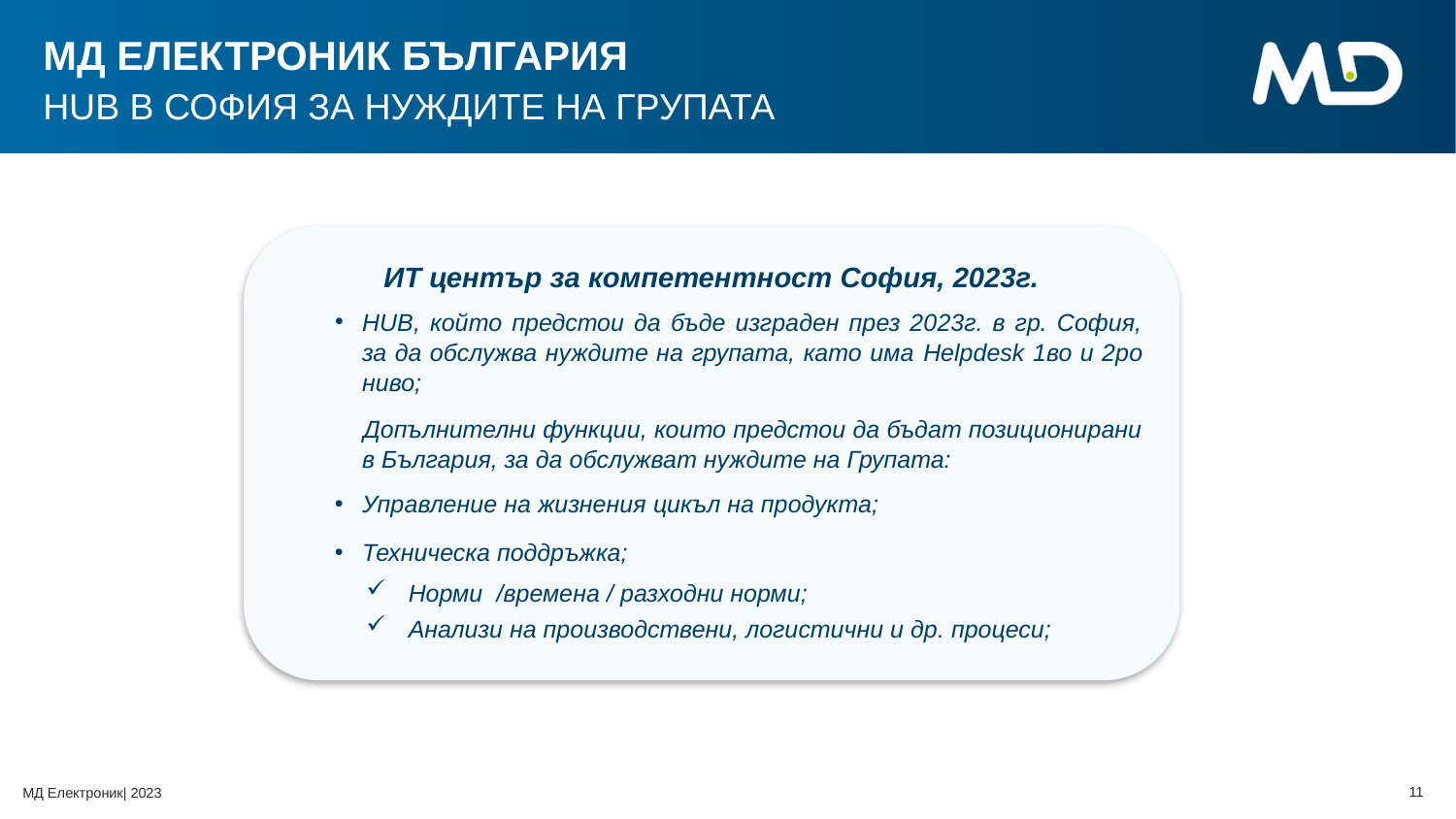

МД Електроник България
HUB в софия за нуждите на групата

ИТ център за компетентност София, 2023г.
HUB, който предстои да бъде изграден през 2023г. в гр. София, за да обслужва нуждите на групата, като има Helpdesk 1во и 2ро ниво;
    Допълнителни функции, които предстои да бъдат позиционирани в България, за да обслужват нуждите на Групата:
Управление на жизнения цикъл на продукта;
Техническа поддръжка;
  Норми  /времена / разходни норми;
  Анализи на производствени, логистични и др. процеси;
Text